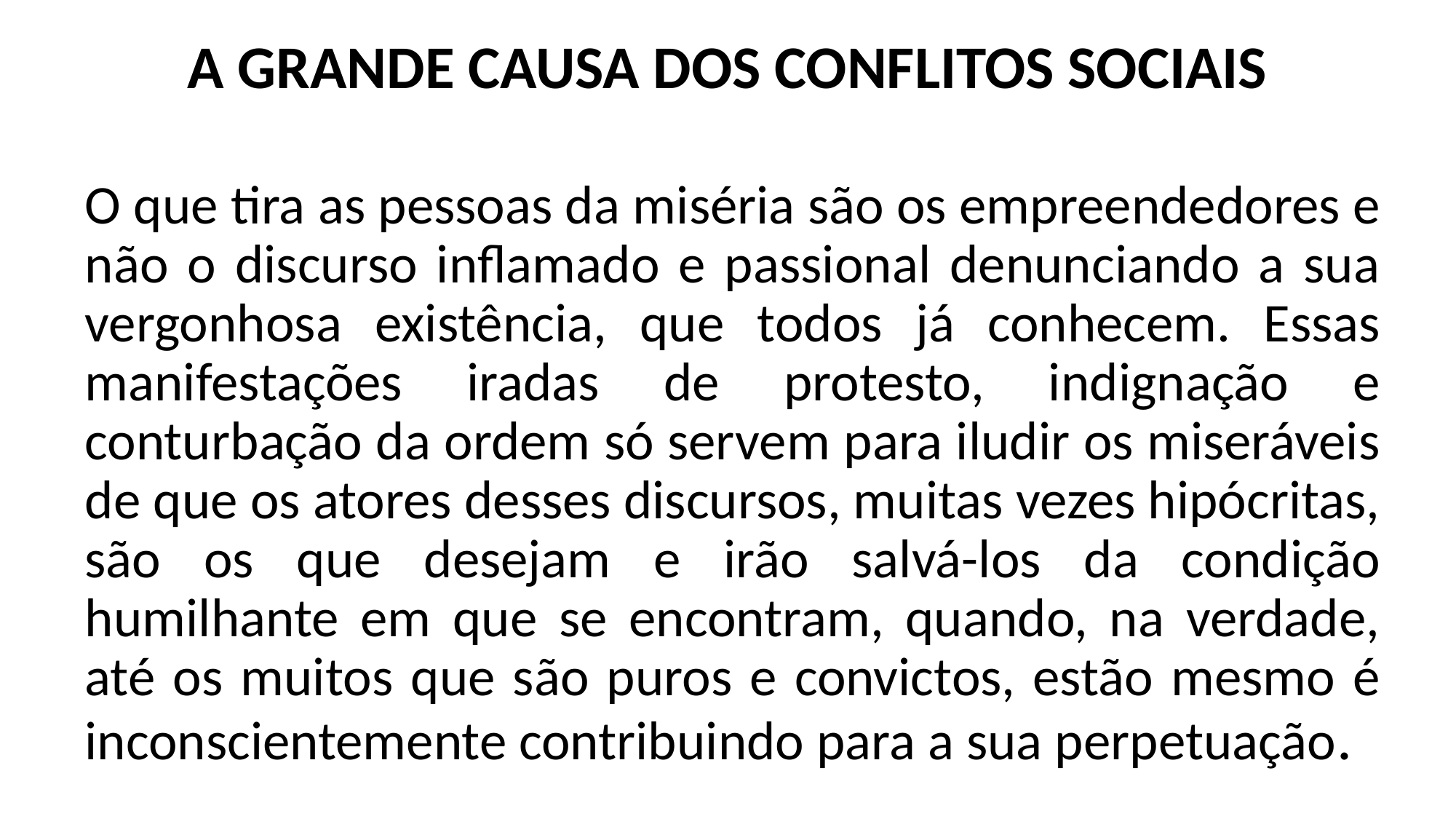

# A GRANDE CAUSA DOS CONFLITOS SOCIAIS
O que tira as pessoas da miséria são os empreendedores e não o discurso inflamado e passional denunciando a sua vergonhosa existência, que todos já conhecem. Essas manifestações iradas de protesto, indignação e conturbação da ordem só servem para iludir os miseráveis de que os atores desses discursos, muitas vezes hipócritas, são os que desejam e irão salvá-los da condição humilhante em que se encontram, quando, na verdade, até os muitos que são puros e convictos, estão mesmo é inconscientemente contribuindo para a sua perpetuação.